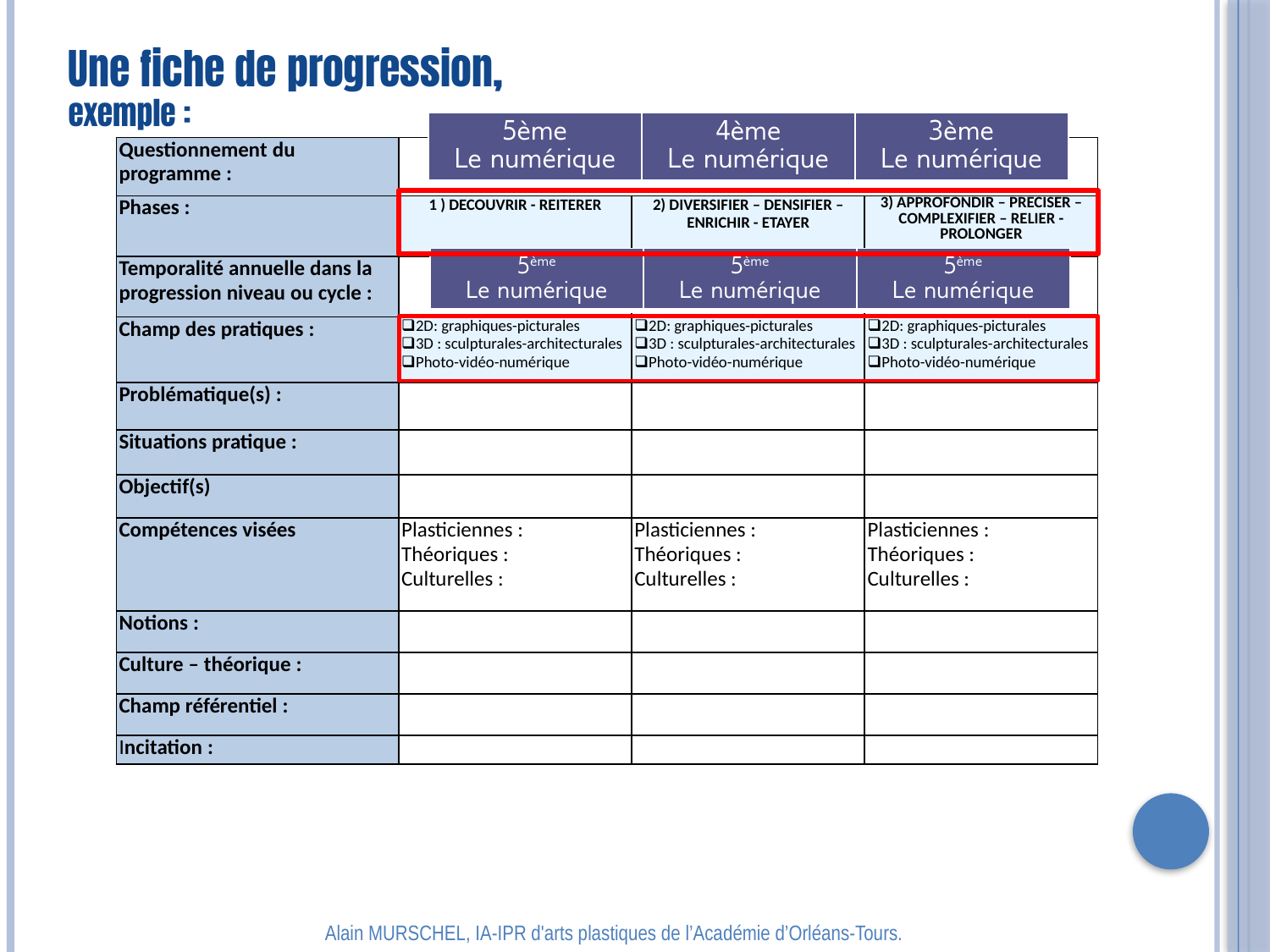

Une fiche de progression, exemple :
| 5ème Le numérique | 4ème Le numérique | 3ème Le numérique |
| --- | --- | --- |
| Questionnement du programme : |  |  |  |
| --- | --- | --- | --- |
| Phases : | 1 ) DECOUVRIR - REITERER | 2) DIVERSIFIER – DENSIFIER – ENRICHIR - ETAYER | 3) APPROFONDIR – PRECISER – COMPLEXIFIER – RELIER - PROLONGER |
| Temporalité annuelle dans la progression niveau ou cycle : |  |  |  |
| Champ des pratiques : | 2D: graphiques-picturales 3D : sculpturales-architecturales Photo-vidéo-numérique | 2D: graphiques-picturales 3D : sculpturales-architecturales Photo-vidéo-numérique | 2D: graphiques-picturales 3D : sculpturales-architecturales Photo-vidéo-numérique |
| Problématique(s) : |  |  |  |
| Situations pratique : |  |  |  |
| Objectif(s) |  |  |  |
| Compétences visées | Plasticiennes : Théoriques : Culturelles : | Plasticiennes : Théoriques : Culturelles : | Plasticiennes : Théoriques : Culturelles : |
| Notions : |  |  |  |
| Culture – théorique : |  |  |  |
| Champ référentiel : |  |  |  |
| Incitation : |  |  |  |

| 5ème Le numérique | 5ème Le numérique | 5ème Le numérique |
| --- | --- | --- |

Alain MURSCHEL, IA-IPR d'arts plastiques de l’Académie d’Orléans-Tours.